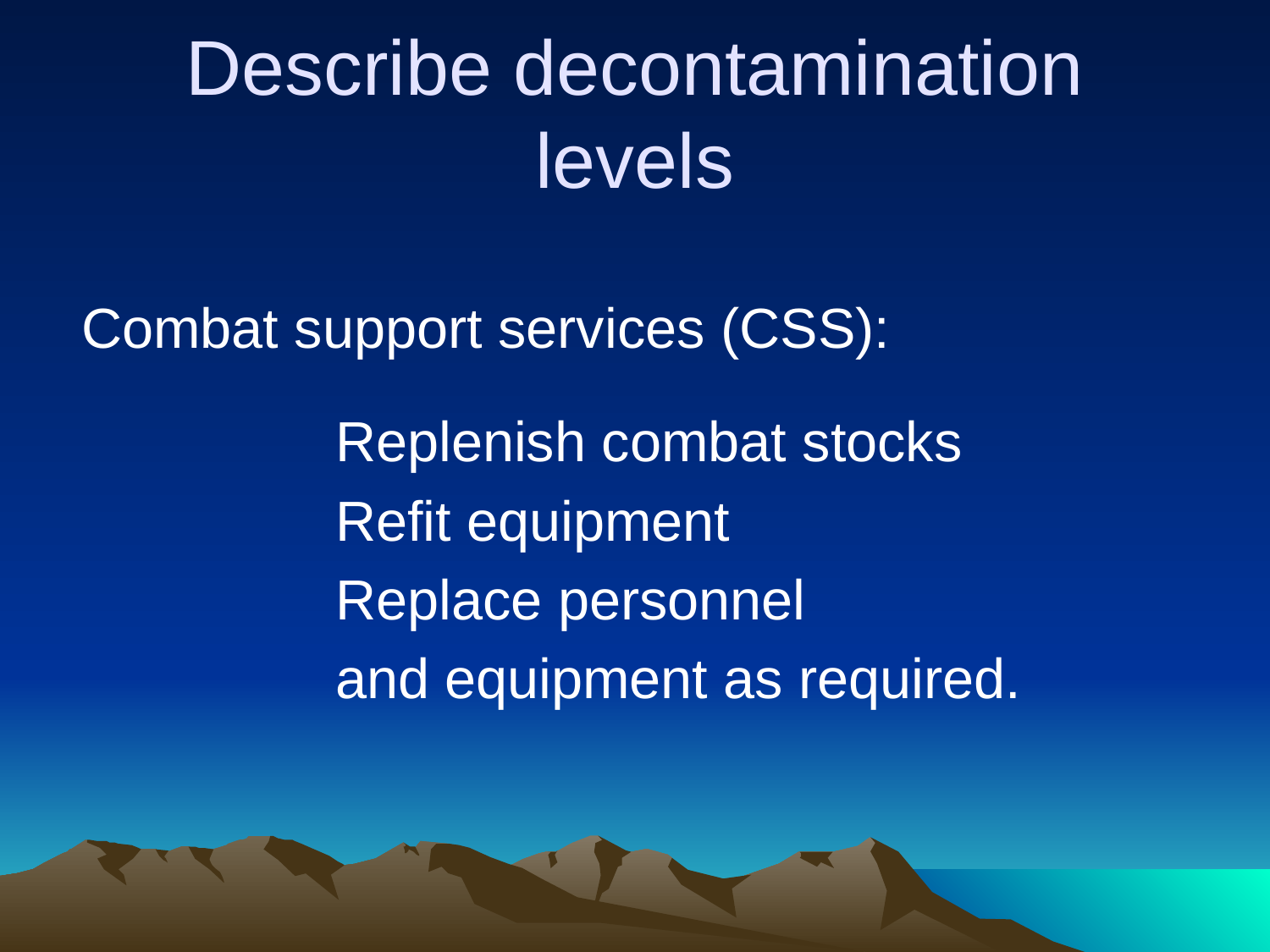

# Describe decontamination levels
	Combat support services (CSS):

			Replenish combat stocks
			Refit equipment
			Replace personnel
			and equipment as required.